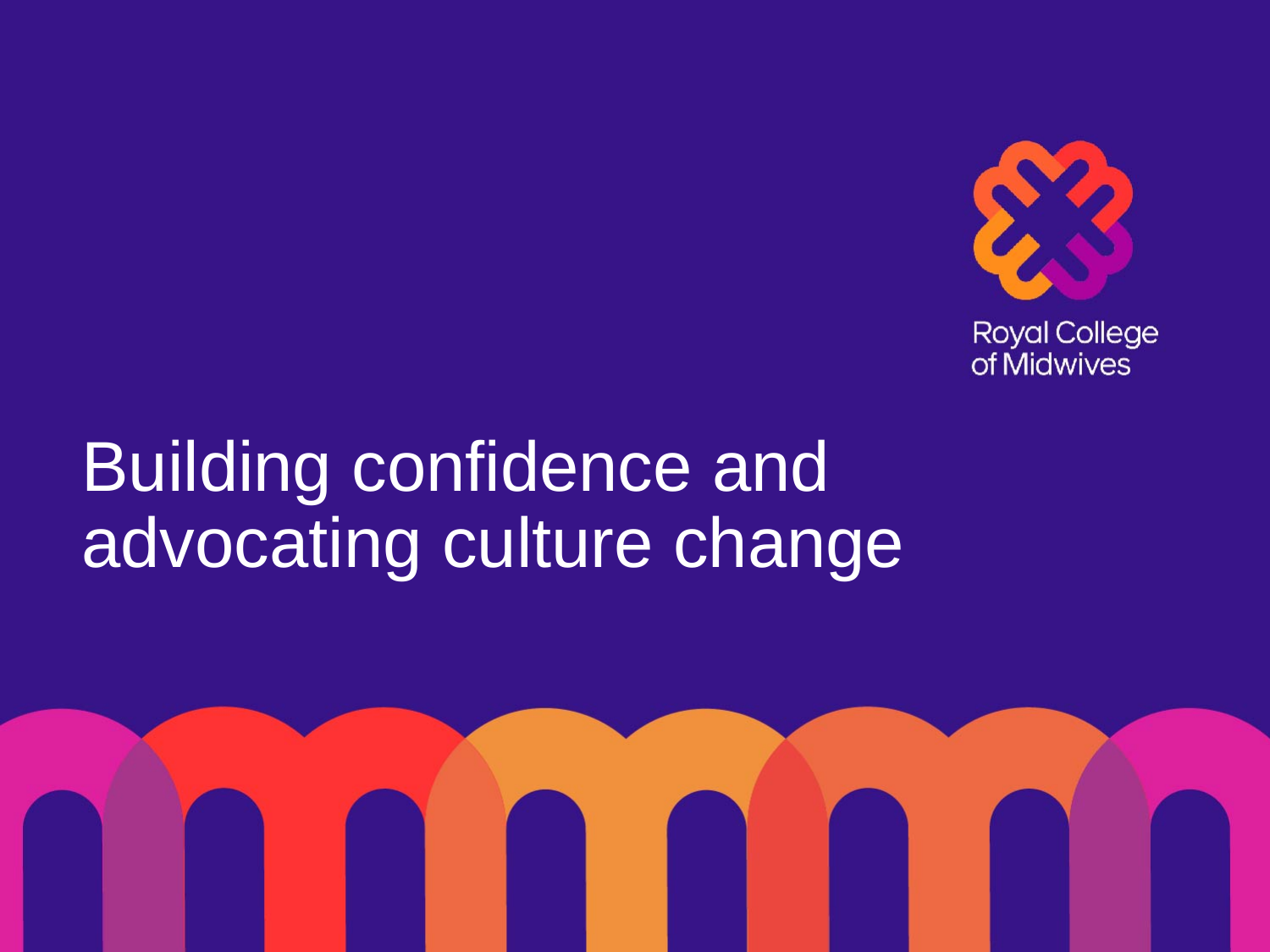

# Building confidence and advocating culture change